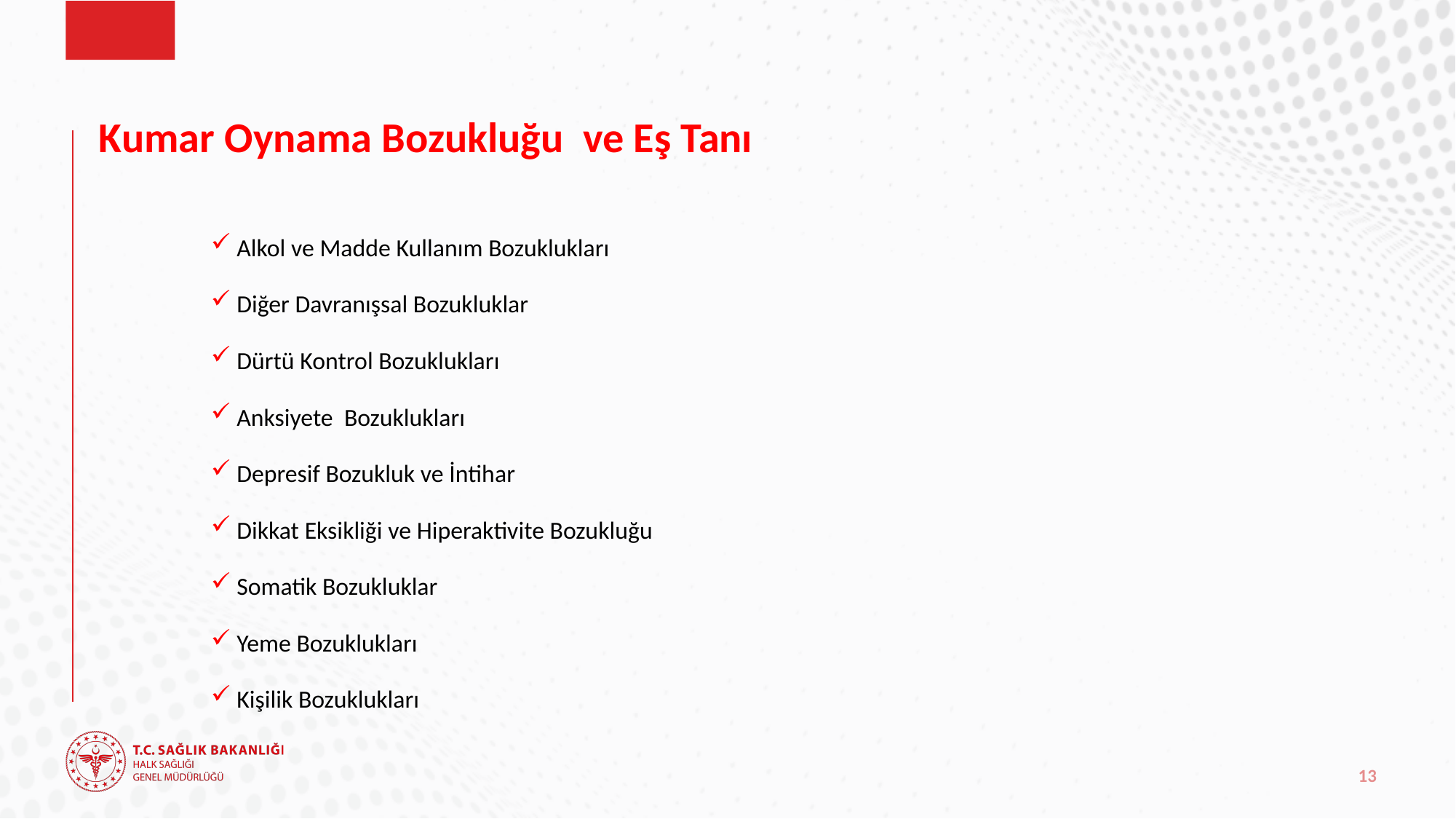

# Kumar Oynama Bozukluğu  ve Eş Tanı
Alkol ve Madde Kullanım Bozuklukları
Diğer Davranışsal Bozukluklar
Dürtü Kontrol Bozuklukları
Anksiyete  Bozuklukları
Depresif Bozukluk ve İntihar
Dikkat Eksikliği ve Hiperaktivite Bozukluğu
Somatik Bozukluklar
Yeme Bozuklukları
Kişilik Bozuklukları

13